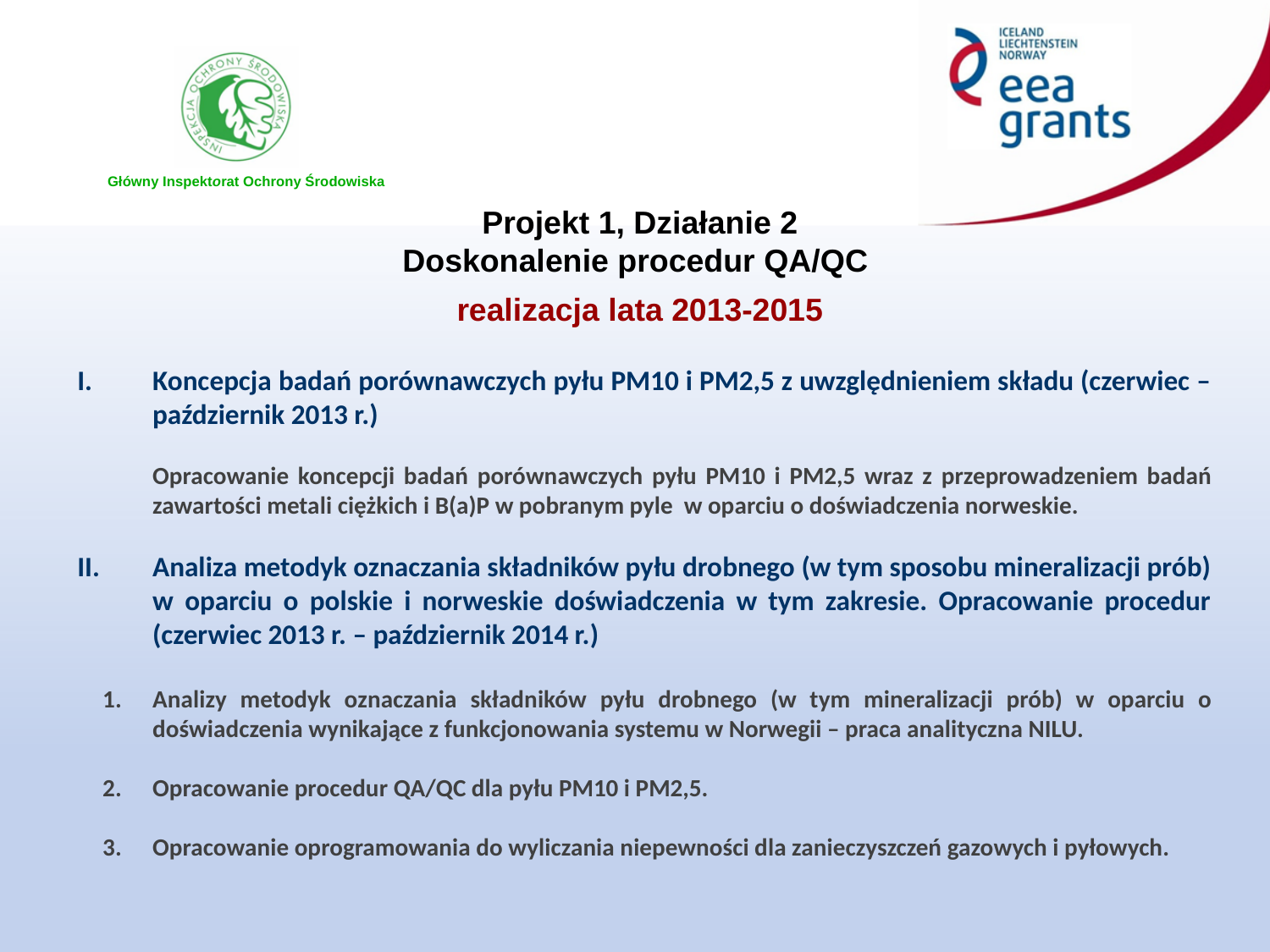

Projekt 1, Działanie 2
Doskonalenie procedur QA/QC
realizacja lata 2013-2015
Koncepcja badań porównawczych pyłu PM10 i PM2,5 z uwzględnieniem składu (czerwiec – październik 2013 r.)

	Opracowanie koncepcji badań porównawczych pyłu PM10 i PM2,5 wraz z przeprowadzeniem badań zawartości metali ciężkich i B(a)P w pobranym pyle  w oparciu o doświadczenia norweskie.

Analiza metodyk oznaczania składników pyłu drobnego (w tym sposobu mineralizacji prób) w oparciu o polskie i norweskie doświadczenia w tym zakresie. Opracowanie procedur (czerwiec 2013 r. – październik 2014 r.)

Analizy metodyk oznaczania składników pyłu drobnego (w tym mineralizacji prób) w oparciu o doświadczenia wynikające z funkcjonowania systemu w Norwegii – praca analityczna NILU.

Opracowanie procedur QA/QC dla pyłu PM10 i PM2,5.

Opracowanie oprogramowania do wyliczania niepewności dla zanieczyszczeń gazowych i pyłowych.